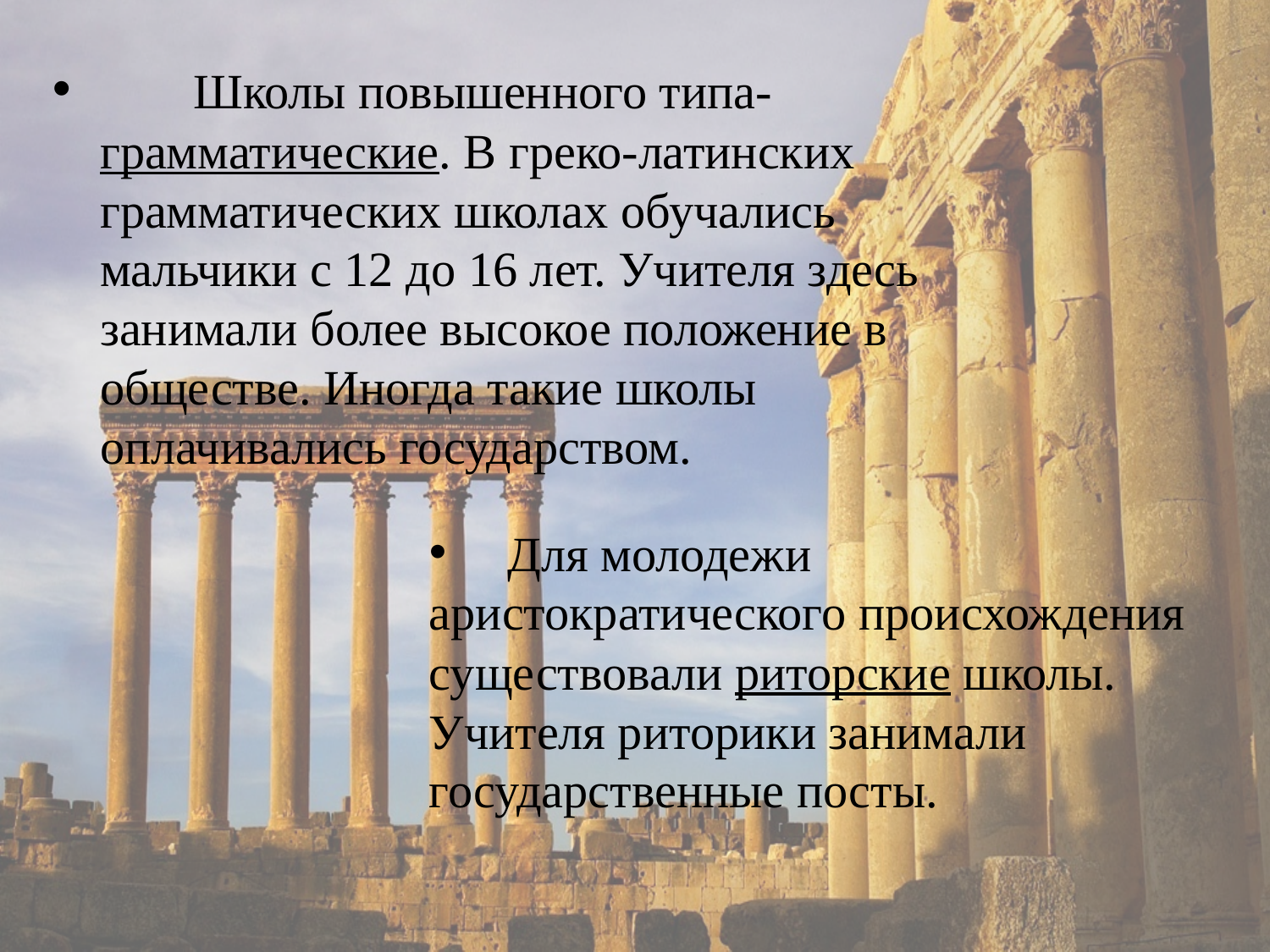

Школы повышенного типа- грамматические. В греко-латинских грамматических школах обучались мальчики с 12 до 16 лет. Учителя здесь занимали более высокое положение в обществе. Иногда такие школы оплачивались государством.

     Для молодежи аристократического происхождения существовали риторские школы. Учителя риторики занимали государственные посты.